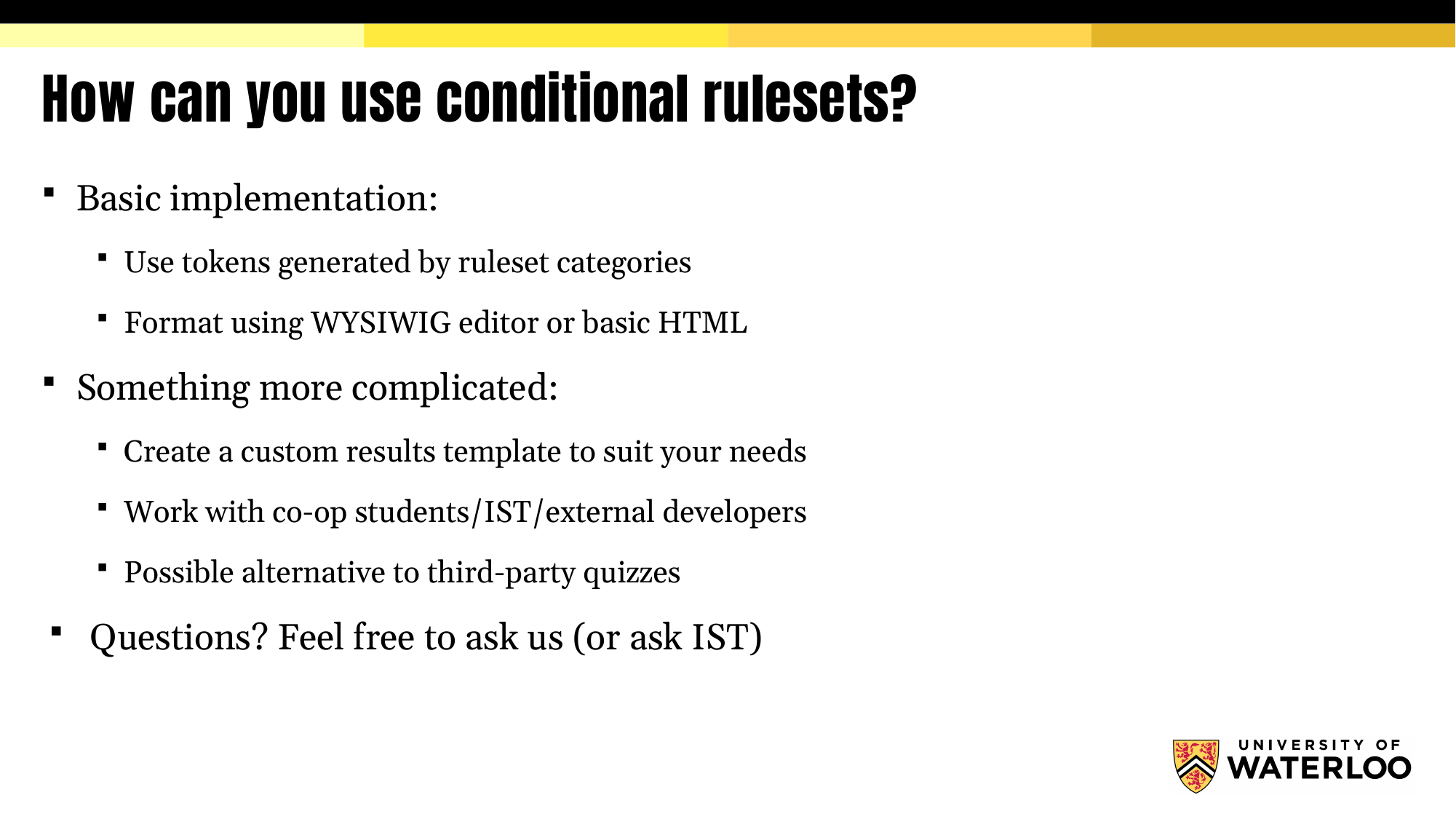

# How can you use conditional rulesets?
Basic implementation:
Use tokens generated by ruleset categories
Format using WYSIWIG editor or basic HTML
Something more complicated:
Create a custom results template to suit your needs
Work with co-op students/IST/external developers
Possible alternative to third-party quizzes
Questions? Feel free to ask us (or ask IST)